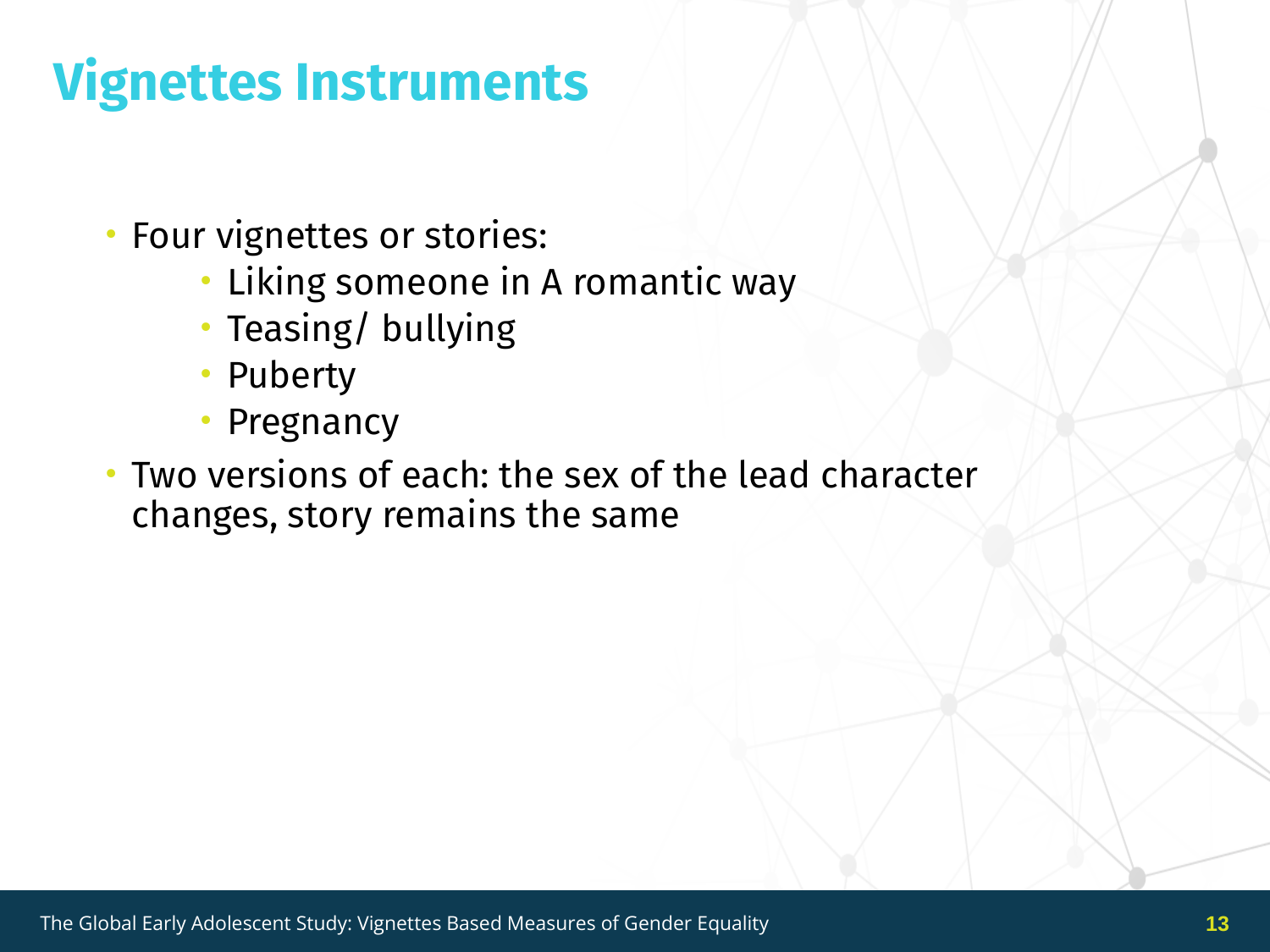

Vignettes Instruments

Four vignettes or stories:
Liking someone in A romantic way
Teasing/ bullying
Puberty
Pregnancy
Two versions of each: the sex of the lead character changes, story remains the same

13
The Global Early Adolescent Study: Vignettes Based Measures of Gender Equality